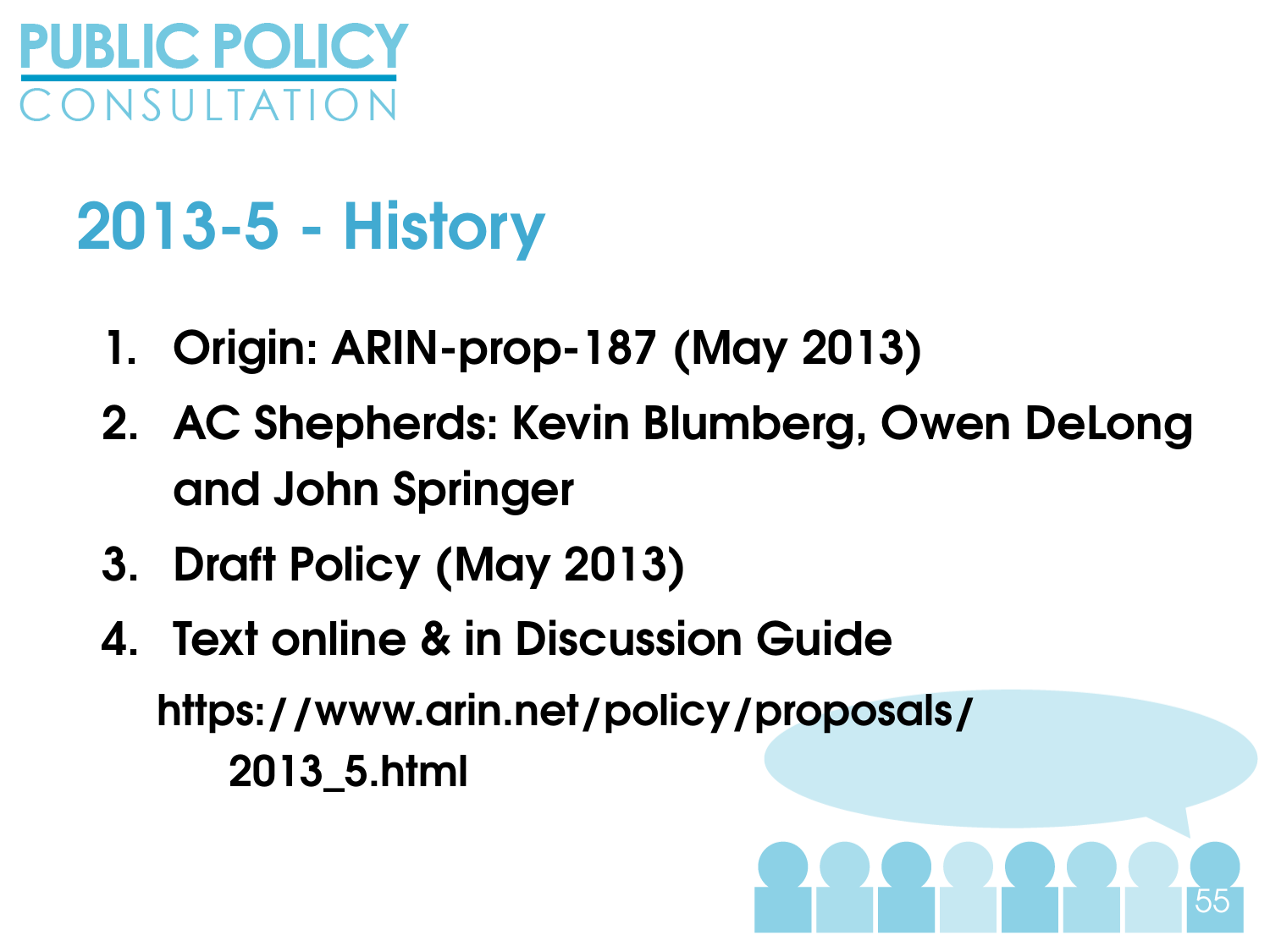

55
2013-5 - History
Origin: ARIN-prop-187 (May 2013)
AC Shepherds: Kevin Blumberg, Owen DeLong and John Springer
Draft Policy (May 2013)
Text online & in Discussion Guide
https://www.arin.net/policy/proposals/2013_5.html

55